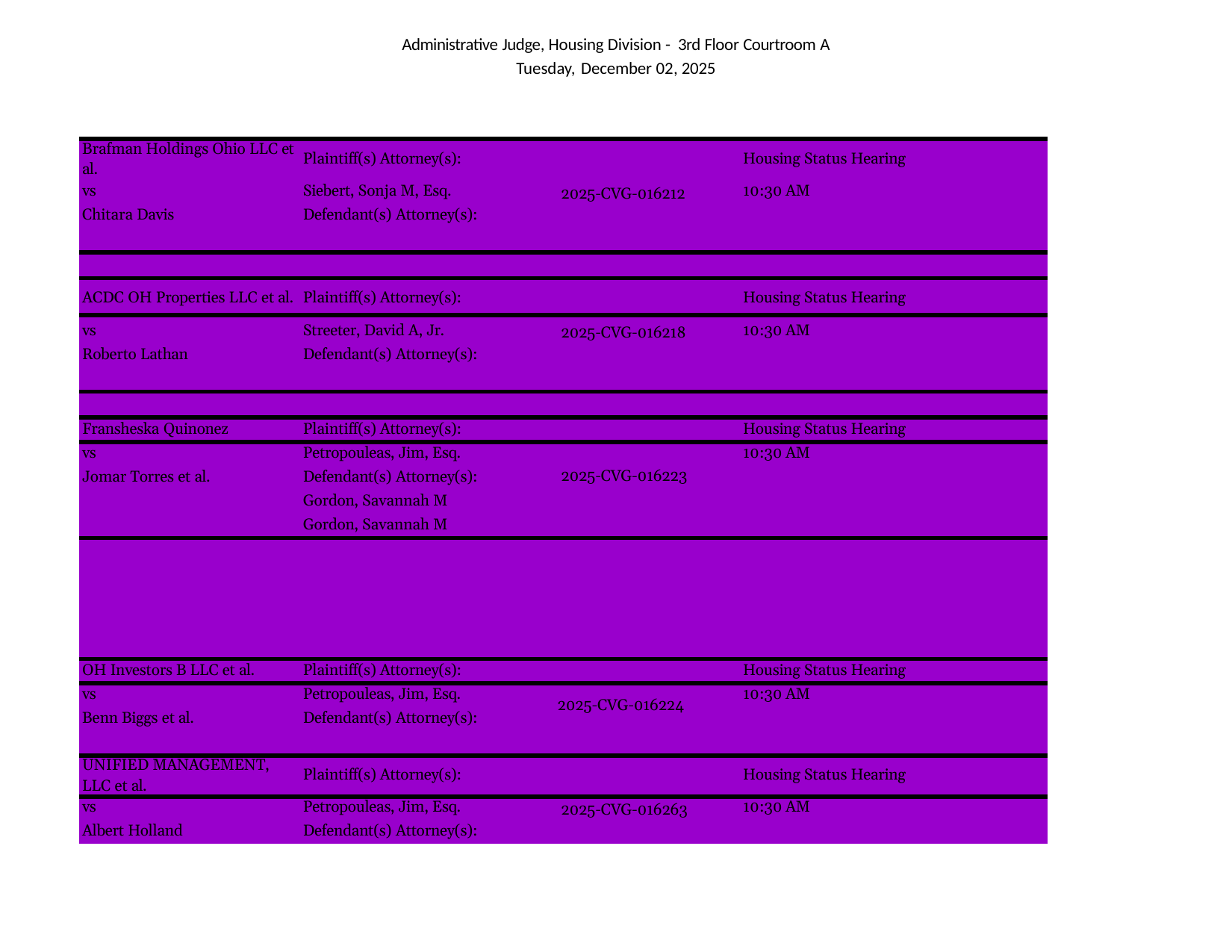

Administrative Judge, Housing Division - 3rd Floor Courtroom A Tuesday, December 02, 2025
| Brafman Holdings Ohio LLC et al. | Plaintiff(s) Attorney(s): |  | Housing Status Hearing |
| --- | --- | --- | --- |
| vs | Siebert, Sonja M, Esq. | 2025-CVG-016212 | 10:30 AM |
| Chitara Davis | Defendant(s) Attorney(s): |  |  |
|  |  |  |  |
| ACDC OH Properties LLC et al. | Plaintiff(s) Attorney(s): |  | Housing Status Hearing |
| vs | Streeter, David A, Jr. | 2025-CVG-016218 | 10:30 AM |
| Roberto Lathan | Defendant(s) Attorney(s): |  |  |
|  |  |  |  |
| Fransheska Quinonez | Plaintiff(s) Attorney(s): |  | Housing Status Hearing |
| vs | Petropouleas, Jim, Esq. |  | 10:30 AM |
| Jomar Torres et al. | Defendant(s) Attorney(s): | 2025-CVG-016223 |  |
|  | Gordon, Savannah M |  |  |
|  | Gordon, Savannah M |  |  |
|  |  |  |  |
| OH Investors B LLC et al. | Plaintiff(s) Attorney(s): |  | Housing Status Hearing |
| vs | Petropouleas, Jim, Esq. | 2025-CVG-016224 | 10:30 AM |
| Benn Biggs et al. | Defendant(s) Attorney(s): |  |  |
| UNIFIED MANAGEMENT, LLC et al. | Plaintiff(s) Attorney(s): |  | Housing Status Hearing |
| vs | Petropouleas, Jim, Esq. | 2025-CVG-016263 | 10:30 AM |
| Albert Holland | Defendant(s) Attorney(s): |  |  |